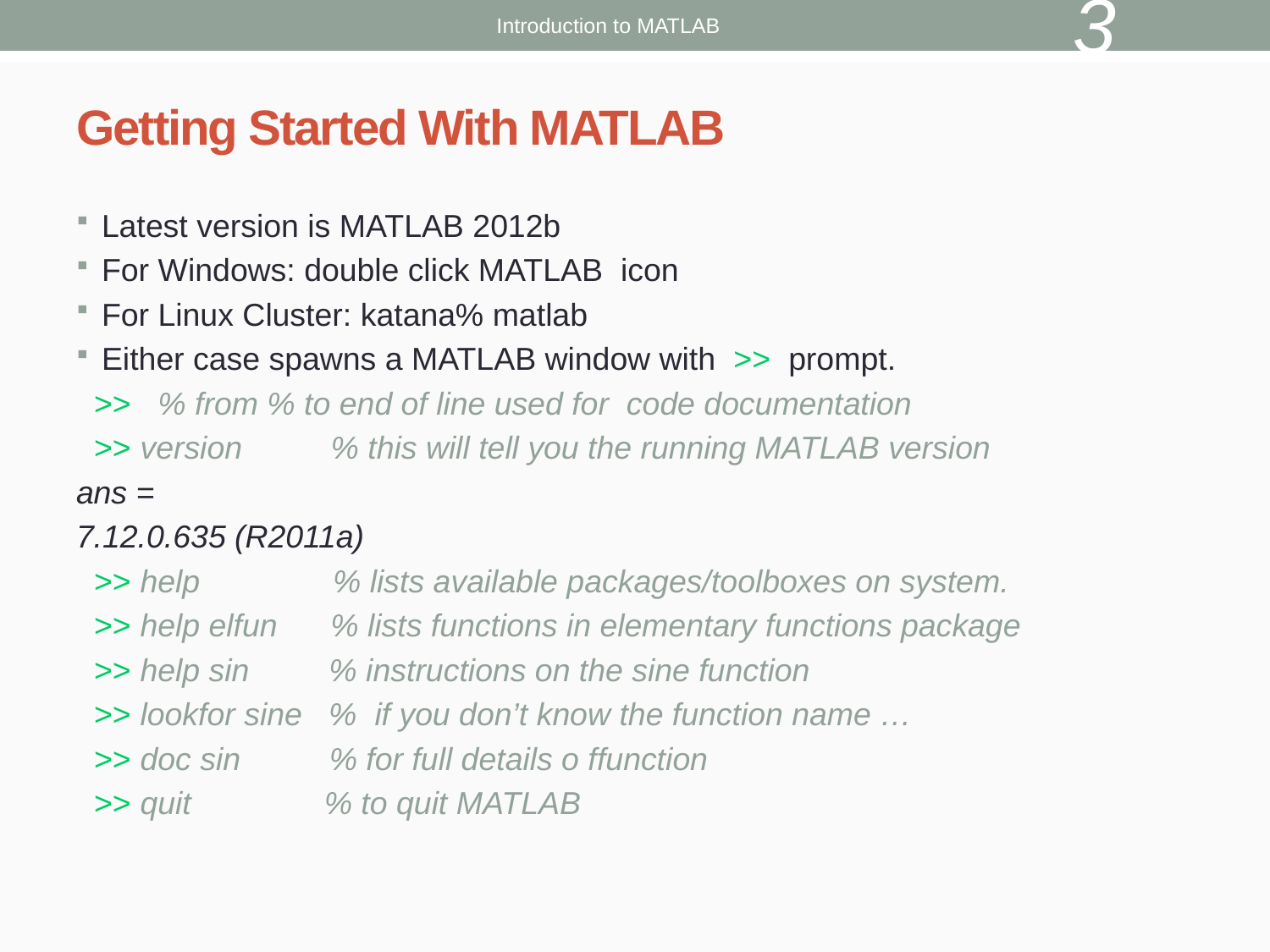

3
Introduction to MATLAB
# Getting Started With MATLAB
Latest version is MATLAB 2012b
For Windows: double click MATLAB  icon
For Linux Cluster: katana% matlab
Either case spawns a MATLAB window with  >>  prompt.
  >>   % from % to end of line used for  code documentation
  >> version          % this will tell you the running MATLAB version
ans =
7.12.0.635 (R2011a)
  >> help               % lists available packages/toolboxes on system.
  >> help elfun      % lists functions in elementary functions package
  >> help sin         % instructions on the sine function
  >> lookfor sine   %  if you don’t know the function name …
  >> doc sin          % for full details o ffunction
  >> quit               % to quit MATLAB